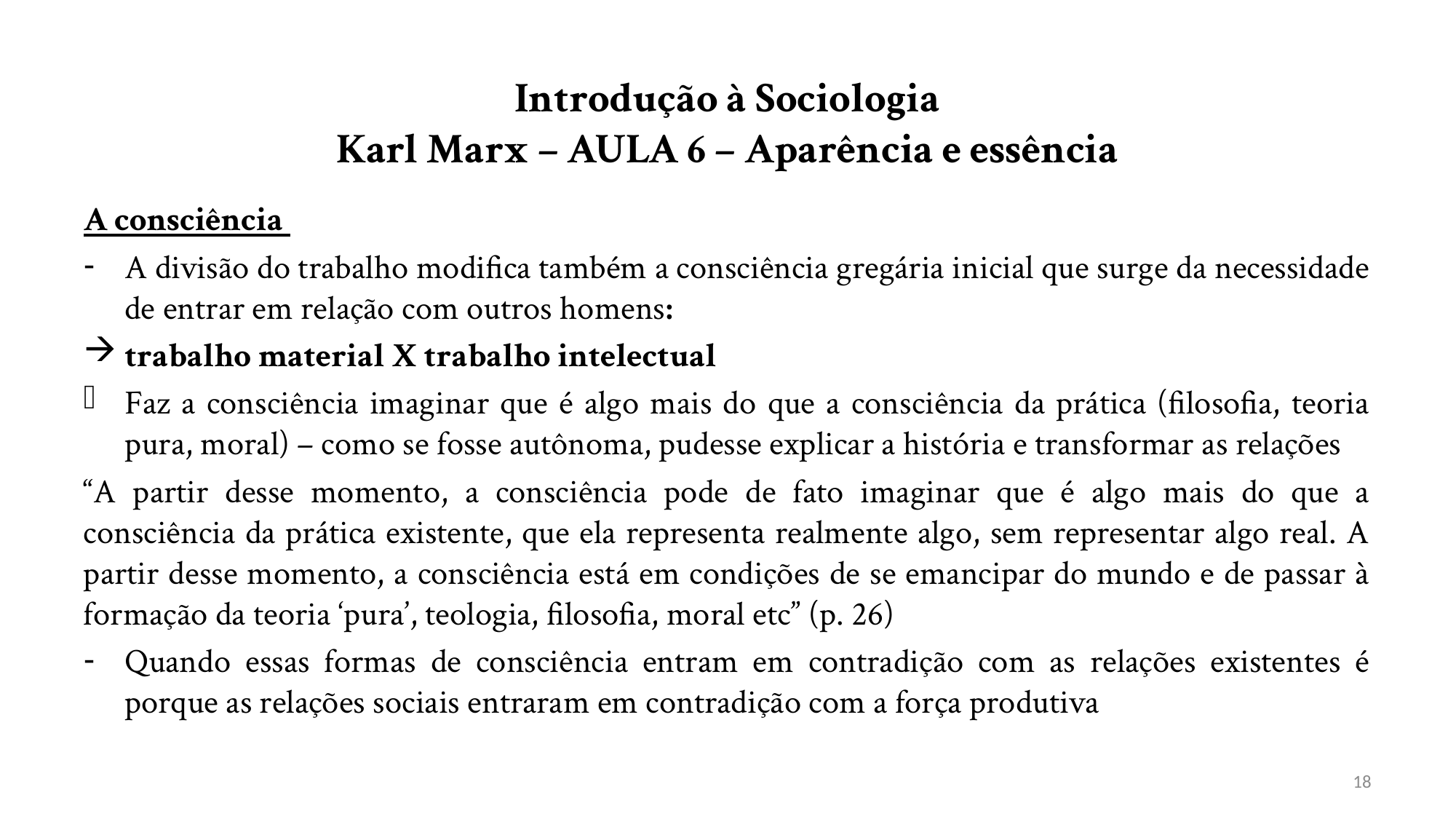

# Introdução à Sociologia Karl Marx – AULA 6 – Aparência e essência
A consciência
A divisão do trabalho modifica também a consciência gregária inicial que surge da necessidade de entrar em relação com outros homens:
trabalho material X trabalho intelectual
Faz a consciência imaginar que é algo mais do que a consciência da prática (filosofia, teoria pura, moral) – como se fosse autônoma, pudesse explicar a história e transformar as relações
“A partir desse momento, a consciência pode de fato imaginar que é algo mais do que a consciência da prática existente, que ela representa realmente algo, sem representar algo real. A partir desse momento, a consciência está em condições de se emancipar do mundo e de passar à formação da teoria ‘pura’, teologia, filosofia, moral etc” (p. 26)
Quando essas formas de consciência entram em contradição com as relações existentes é porque as relações sociais entraram em contradição com a força produtiva
18